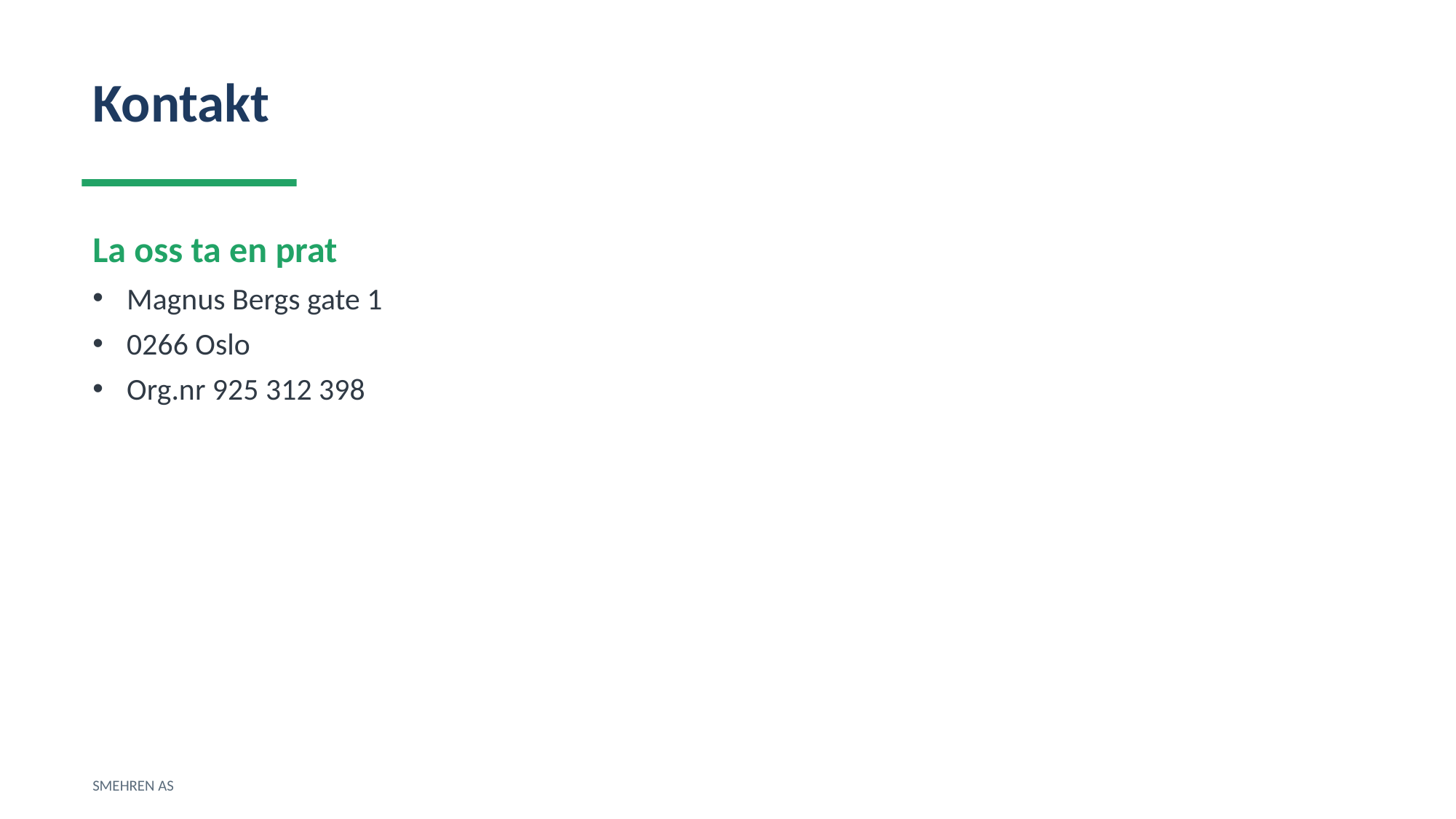

Kontakt

La oss ta en prat
Magnus Bergs gate 1
0266 Oslo
Org.nr 925 312 398
SMEHREN AS